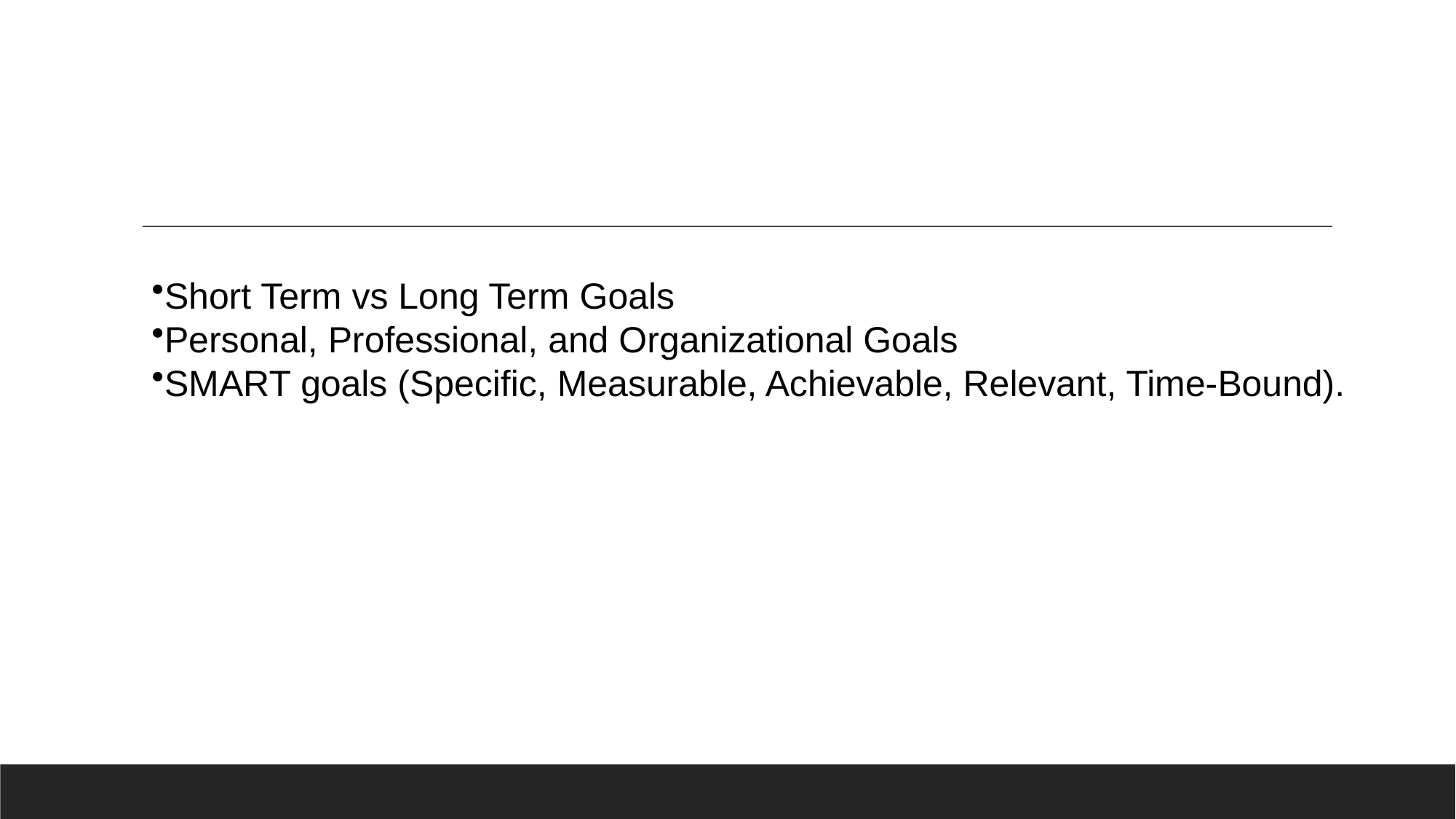

Short Term vs Long Term Goals
Personal, Professional, and Organizational Goals
SMART goals (Specific, Measurable, Achievable, Relevant, Time-Bound).